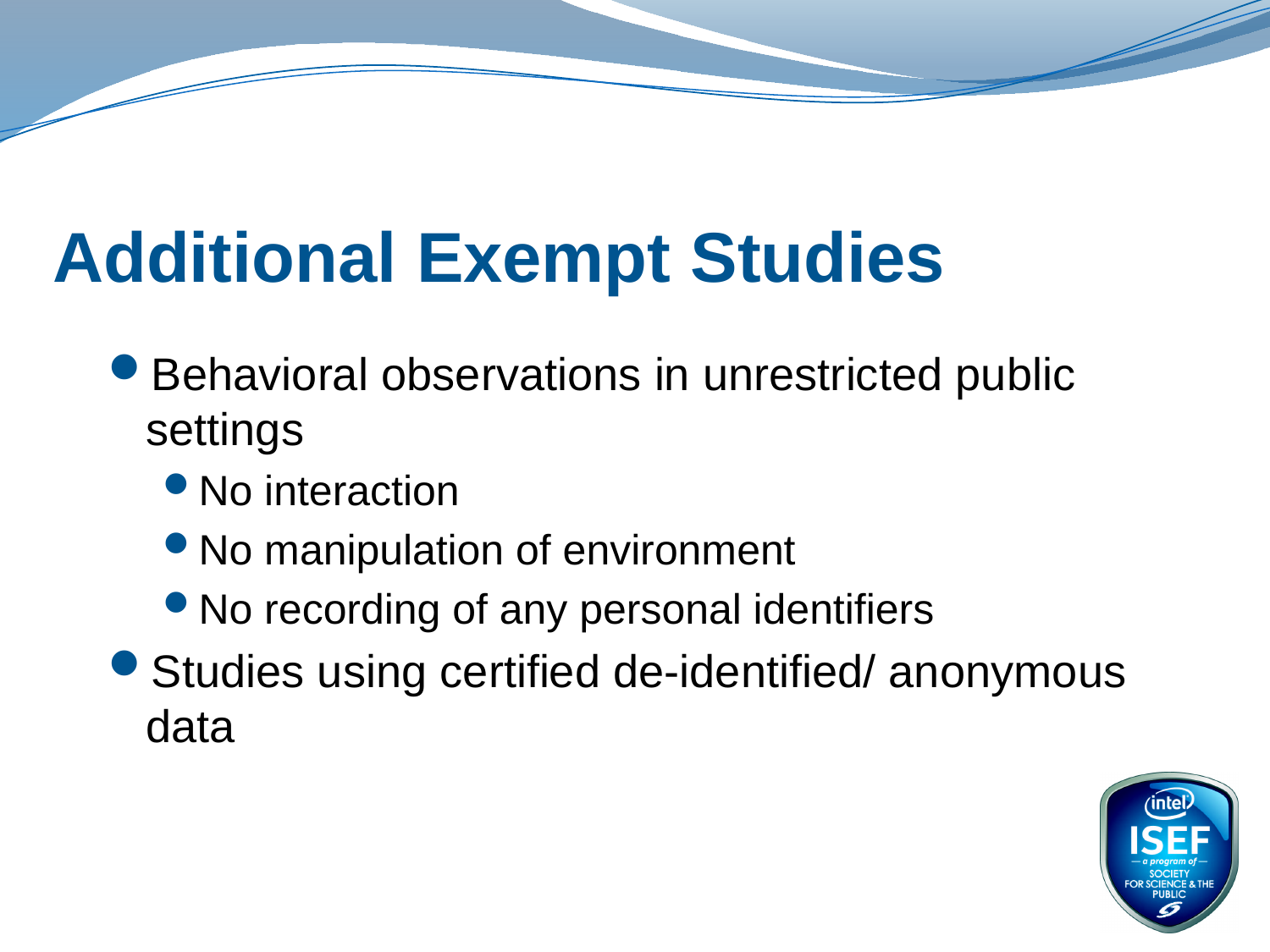

# Additional Exempt Studies
Behavioral observations in unrestricted public settings
No interaction
No manipulation of environment
No recording of any personal identifiers
Studies using certified de-identified/ anonymous data